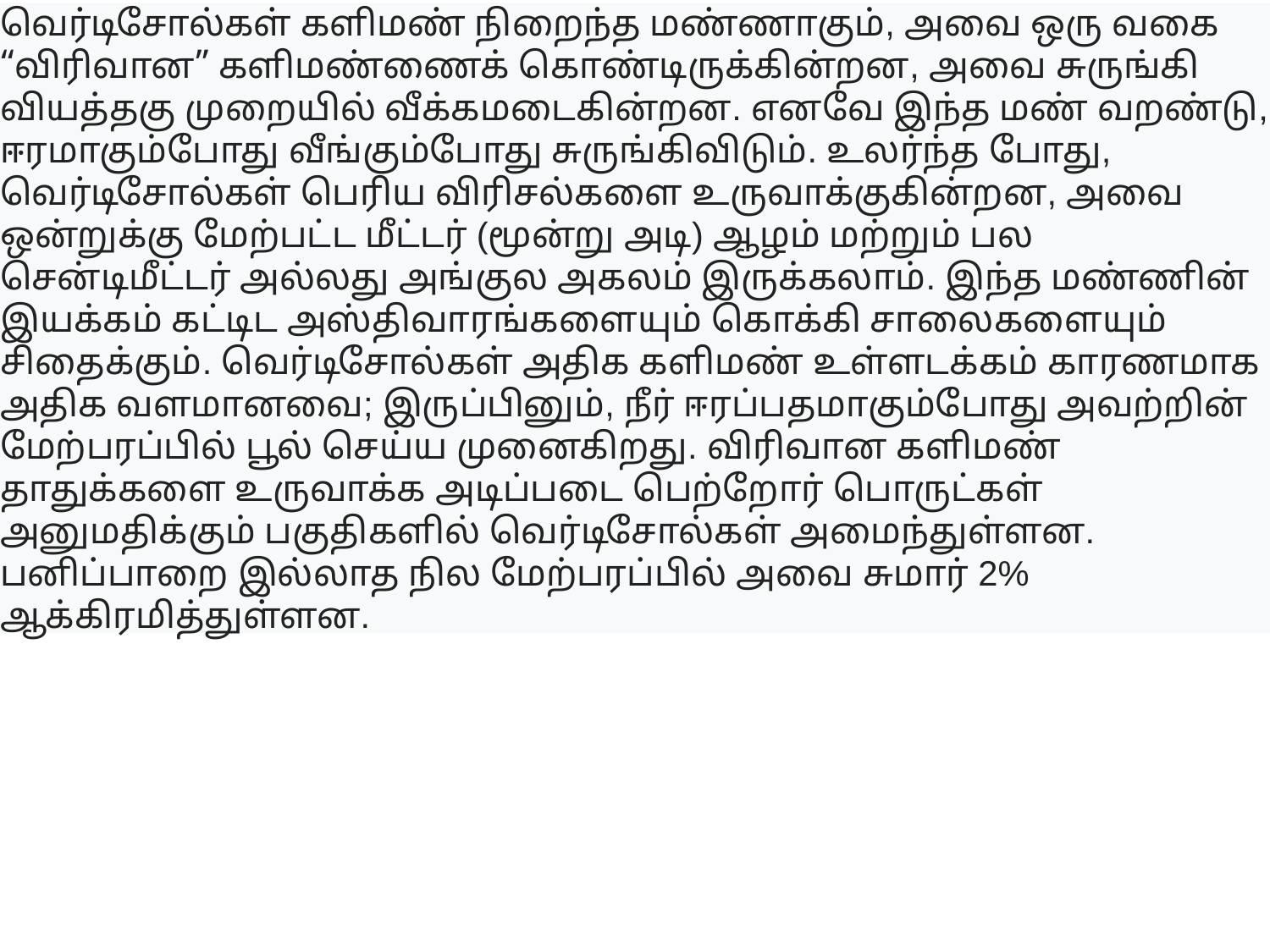

வெர்டிசோல்கள் களிமண் நிறைந்த மண்ணாகும், அவை ஒரு வகை “விரிவான” களிமண்ணைக் கொண்டிருக்கின்றன, அவை சுருங்கி வியத்தகு முறையில் வீக்கமடைகின்றன. எனவே இந்த மண் வறண்டு, ஈரமாகும்போது வீங்கும்போது சுருங்கிவிடும். உலர்ந்த போது, ​​வெர்டிசோல்கள் பெரிய விரிசல்களை உருவாக்குகின்றன, அவை ஒன்றுக்கு மேற்பட்ட மீட்டர் (மூன்று அடி) ஆழம் மற்றும் பல சென்டிமீட்டர் அல்லது அங்குல அகலம் இருக்கலாம். இந்த மண்ணின் இயக்கம் கட்டிட அஸ்திவாரங்களையும் கொக்கி சாலைகளையும் சிதைக்கும். வெர்டிசோல்கள் அதிக களிமண் உள்ளடக்கம் காரணமாக அதிக வளமானவை; இருப்பினும், நீர் ஈரப்பதமாகும்போது அவற்றின் மேற்பரப்பில் பூல் செய்ய முனைகிறது. விரிவான களிமண் தாதுக்களை உருவாக்க அடிப்படை பெற்றோர் பொருட்கள் அனுமதிக்கும் பகுதிகளில் வெர்டிசோல்கள் அமைந்துள்ளன. பனிப்பாறை இல்லாத நில மேற்பரப்பில் அவை சுமார் 2% ஆக்கிரமித்துள்ளன.